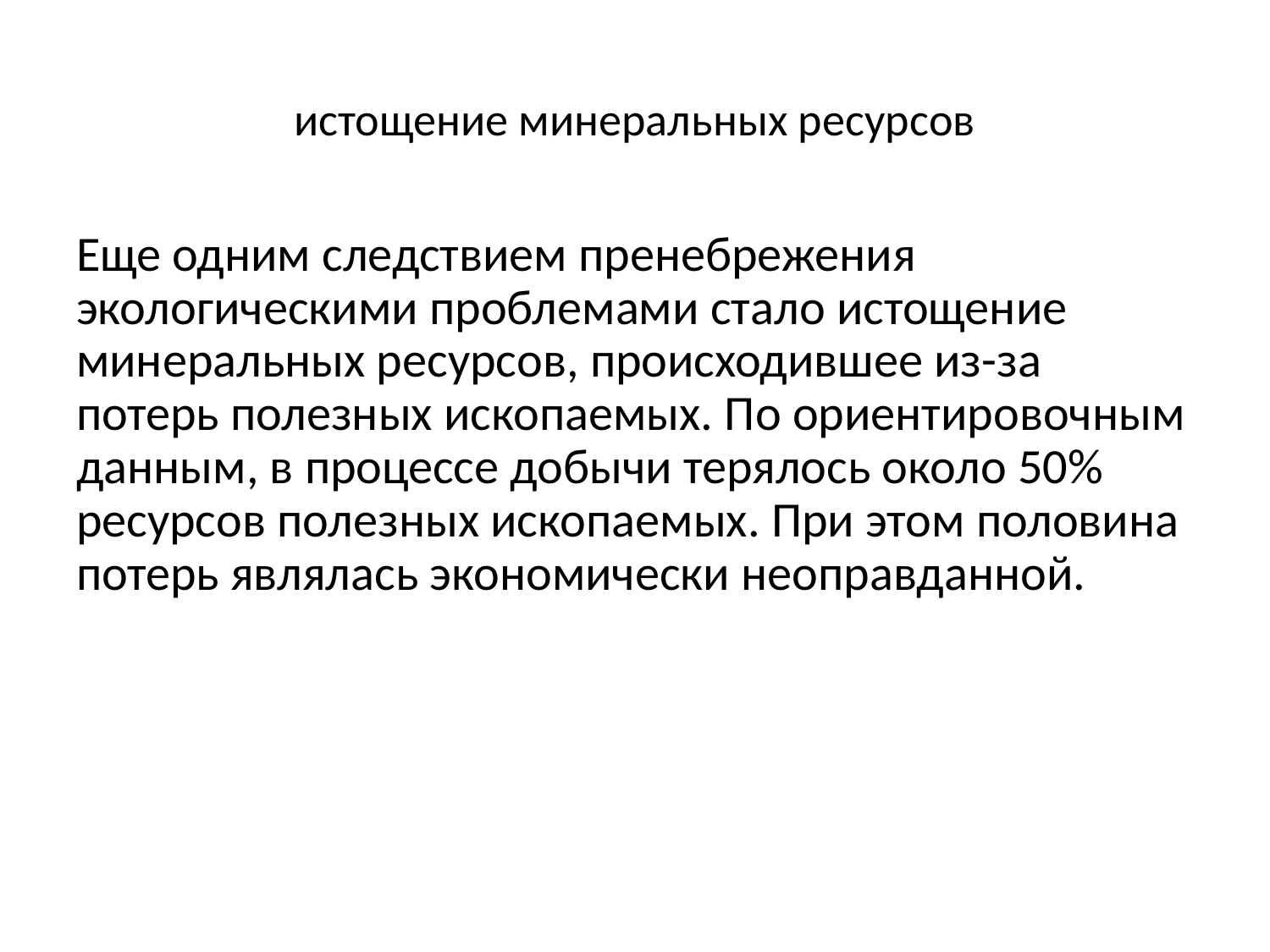

# истощение минеральных ресурсов
Еще одним следствием пренебрежения экологическими проблемами стало истощение минеральных ресурсов, происходившее из-за потерь полезных ископаемых. По ориентировочным данным, в процессе добычи терялось около 50% ресурсов полезных ископаемых. При этом половина потерь являлась экономически неоправданной.